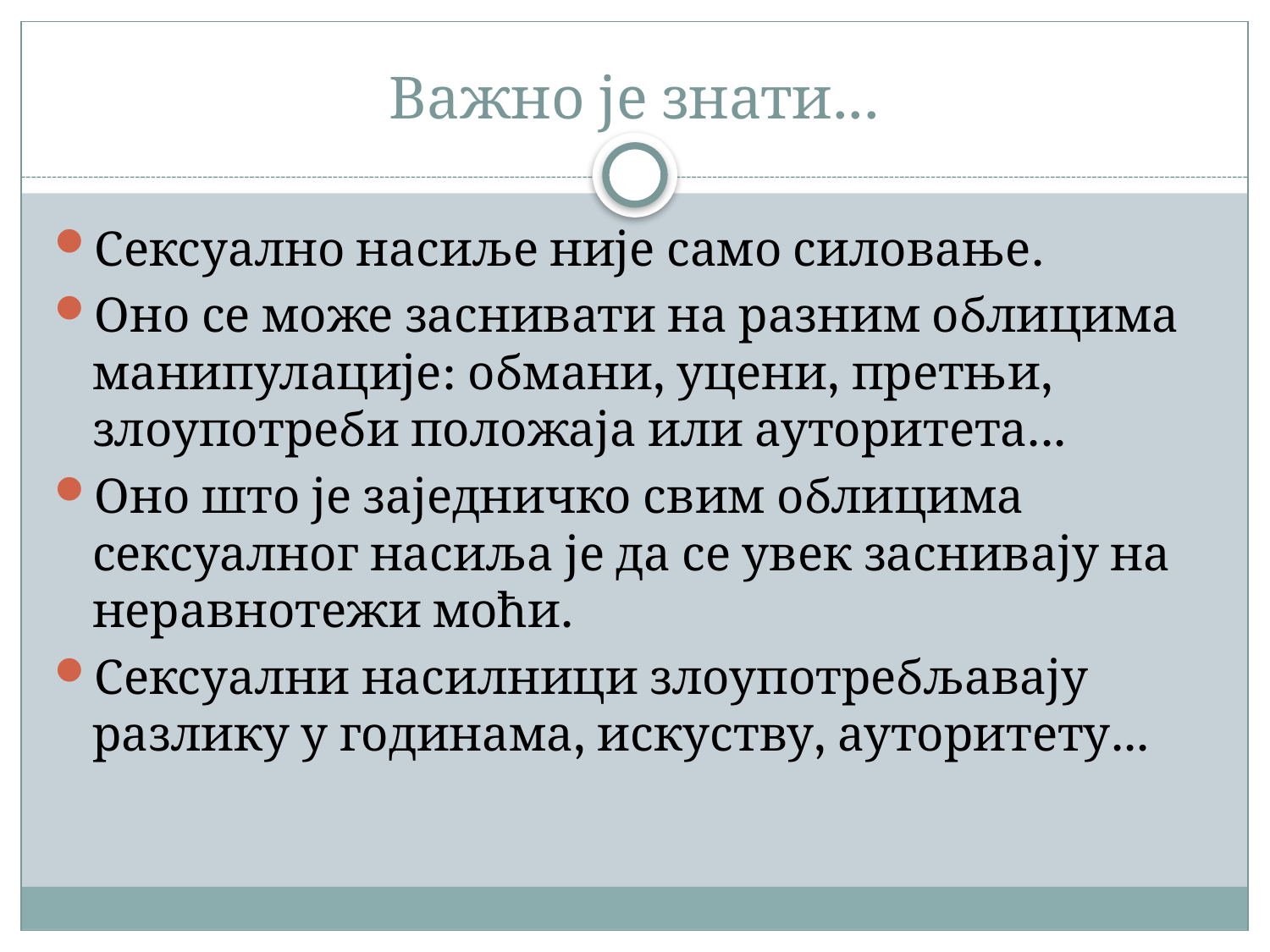

# Важно је знати...
Сексуално насиље није само силовање.
Оно се може заснивати на разним облицима манипулације: обмани, уцени, претњи, злоупотреби положаја или ауторитета...
Оно што је заједничко свим облицима сексуалног насиља је да се увек заснивају на неравнотежи моћи.
Сексуални насилници злоупотребљавају разлику у годинама, искуству, ауторитету...